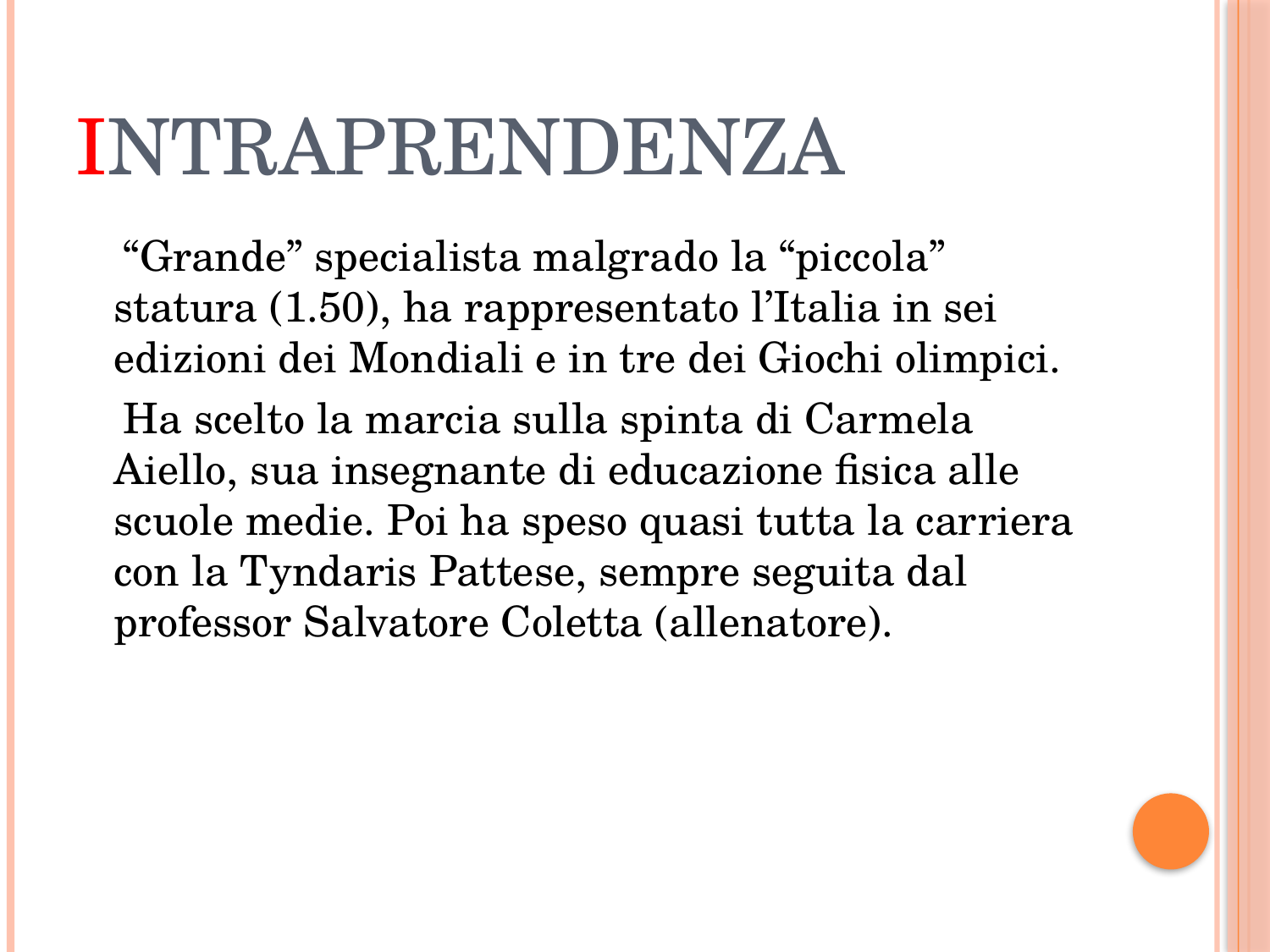

# Intraprendenza
    “Grande” specialista malgrado la “piccola” statura (1.50), ha rappresentato l’Italia in sei edizioni dei Mondiali e in tre dei Giochi olimpici.
    Ha scelto la marcia sulla spinta di Carmela Aiello, sua insegnante di educazione fisica alle scuole medie. Poi ha speso quasi tutta la carriera con la Tyndaris Pattese, sempre seguita dal professor Salvatore Coletta (allenatore).